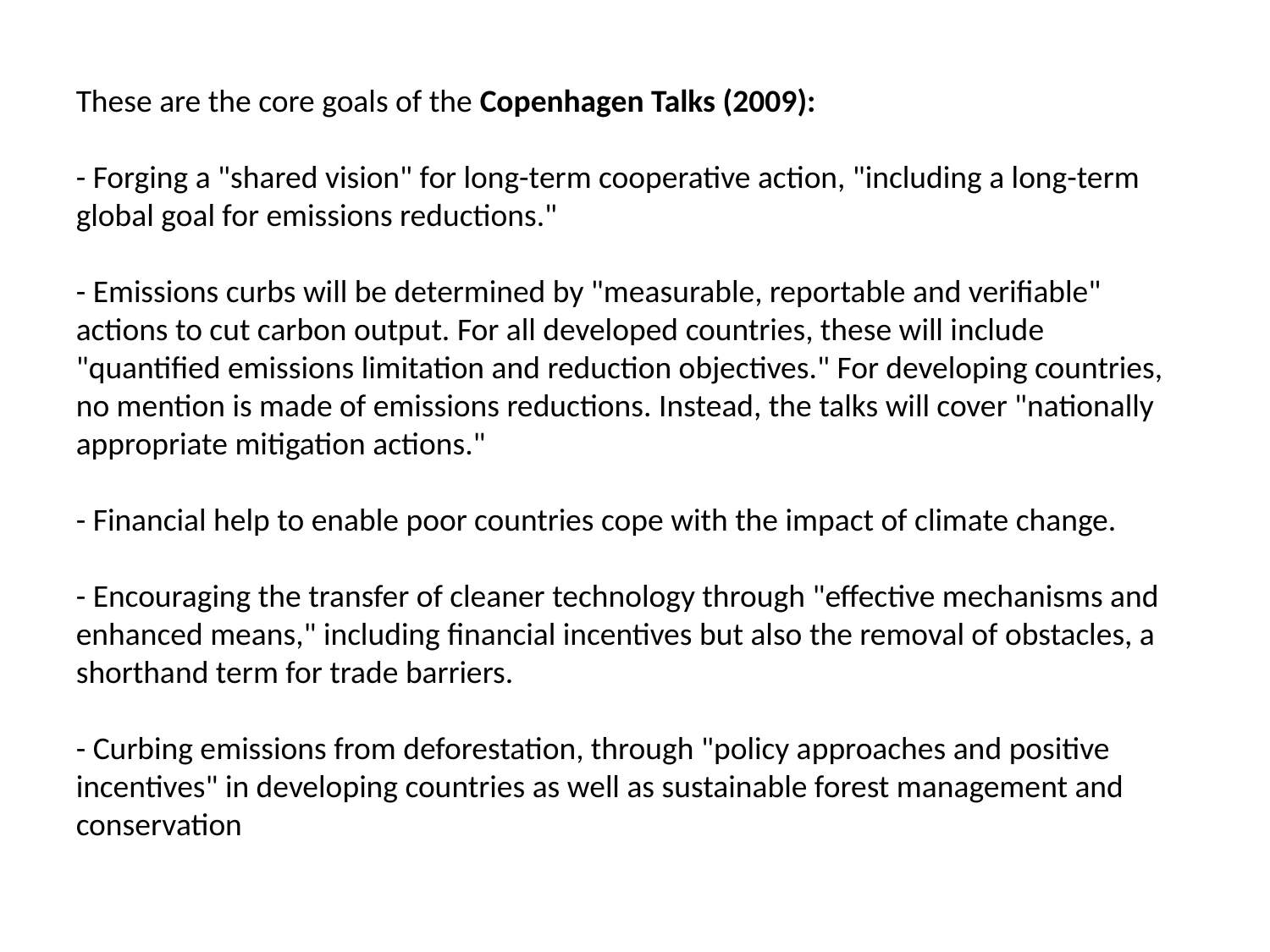

These are the core goals of the Copenhagen Talks (2009):

- Forging a "shared vision" for long-term cooperative action, "including a long-term global goal for emissions reductions."

- Emissions curbs will be determined by "measurable, reportable and verifiable" actions to cut carbon output. For all developed countries, these will include "quantified emissions limitation and reduction objectives." For developing countries, no mention is made of emissions reductions. Instead, the talks will cover "nationally appropriate mitigation actions."

- Financial help to enable poor countries cope with the impact of climate change.

- Encouraging the transfer of cleaner technology through "effective mechanisms and enhanced means," including financial incentives but also the removal of obstacles, a shorthand term for trade barriers.

- Curbing emissions from deforestation, through "policy approaches and positive incentives" in developing countries as well as sustainable forest management and conservation